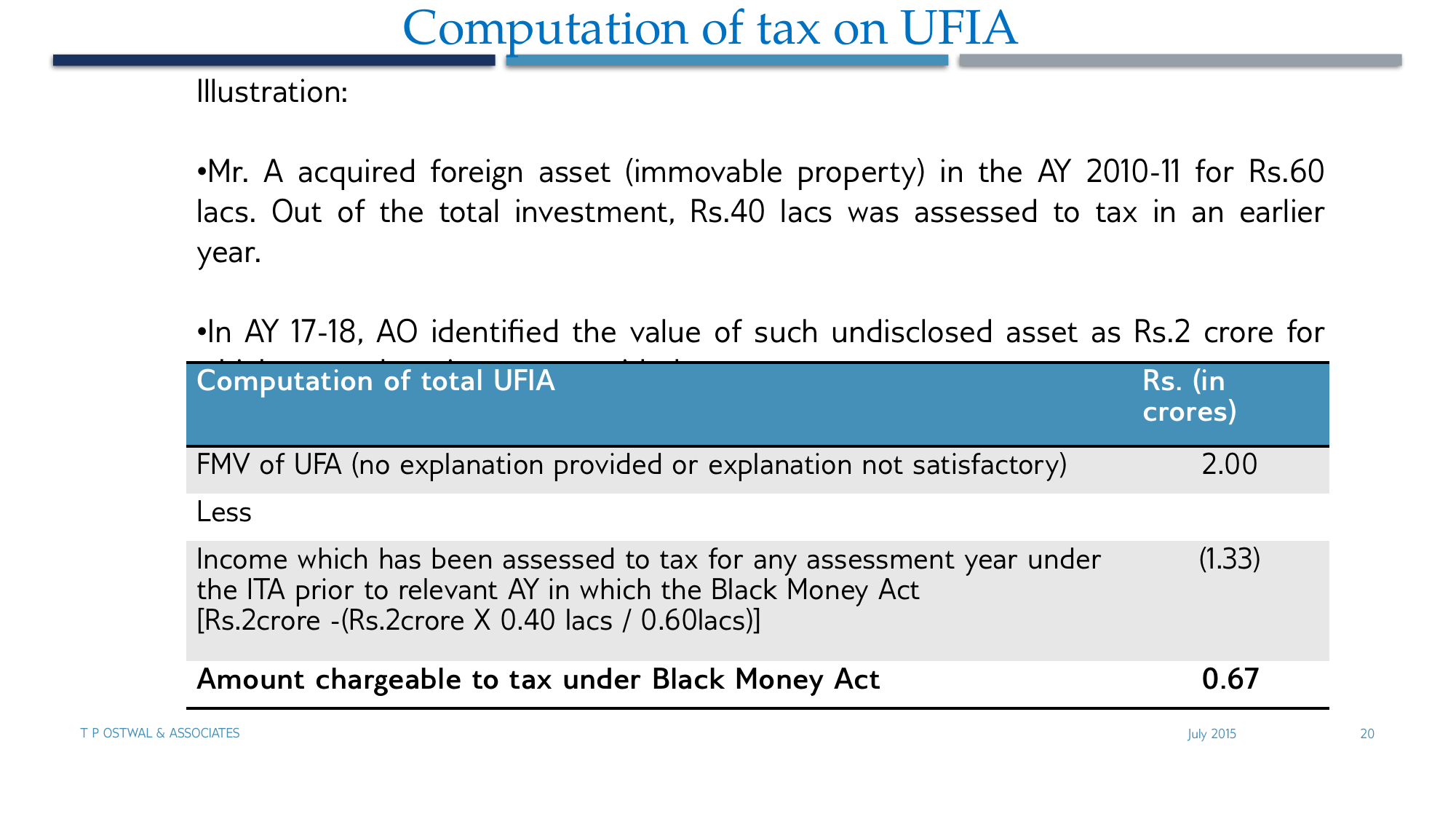

Computation of tax on UFIA
Illustration:

•Mr. A acquired foreign asset (immovable property) in the AY 2010-11 for Rs.60 lacs. Out of the total investment, Rs.40 lacs was assessed to tax in an earlier year.

•In AY 17-18, AO identified the value of such undisclosed asset as Rs.2 crore for which no explanation was provided
| Computation of total UFIA | Rs. (in crores) |
| --- | --- |
| FMV of UFA (no explanation provided or explanation not satisfactory) | 2.00 |
| Less |  |
| Income which has been assessed to tax for any assessment year under the ITA prior to relevant AY in which the Black Money Act [Rs.2crore -(Rs.2crore X 0.40 lacs / 0.60lacs)] | (1.33) |
| Amount chargeable to tax under Black Money Act | 0.67 |
T P Ostwal & Associates
July 2015
20